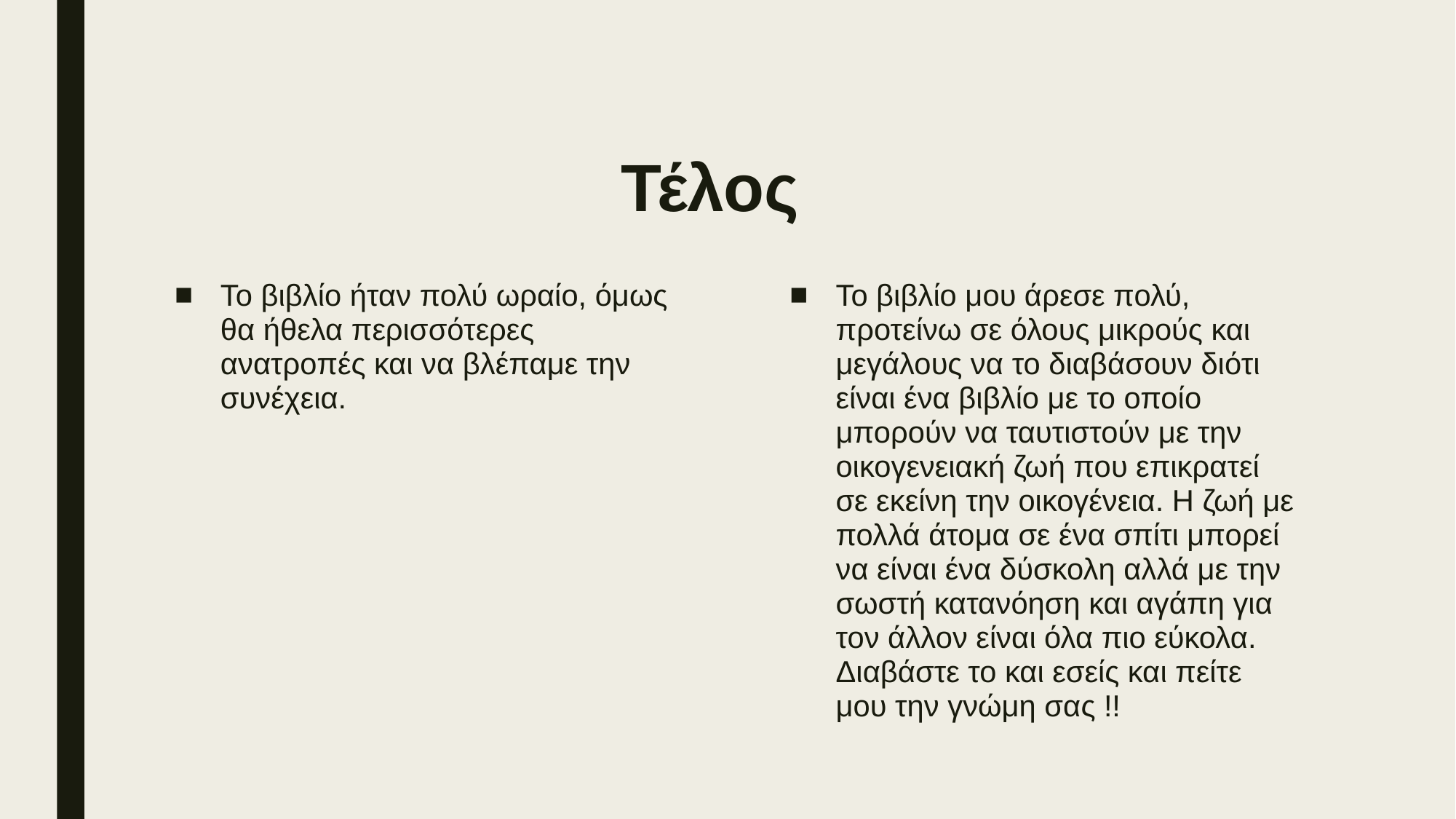

# Τέλος
Το βιβλίο ήταν πολύ ωραίο, όμως θα ήθελα περισσότερες ανατροπές και να βλέπαμε την συνέχεια.
Το βιβλίο μου άρεσε πολύ, προτείνω σε όλους μικρούς και μεγάλους να το διαβάσουν διότι είναι ένα βιβλίο με το οποίο μπορούν να ταυτιστούν με την οικογενειακή ζωή που επικρατεί σε εκείνη την οικογένεια. Η ζωή με πολλά άτομα σε ένα σπίτι μπορεί να είναι ένα δύσκολη αλλά με την σωστή κατανόηση και αγάπη για τον άλλον είναι όλα πιο εύκολα. Διαβάστε το και εσείς και πείτε μου την γνώμη σας !!